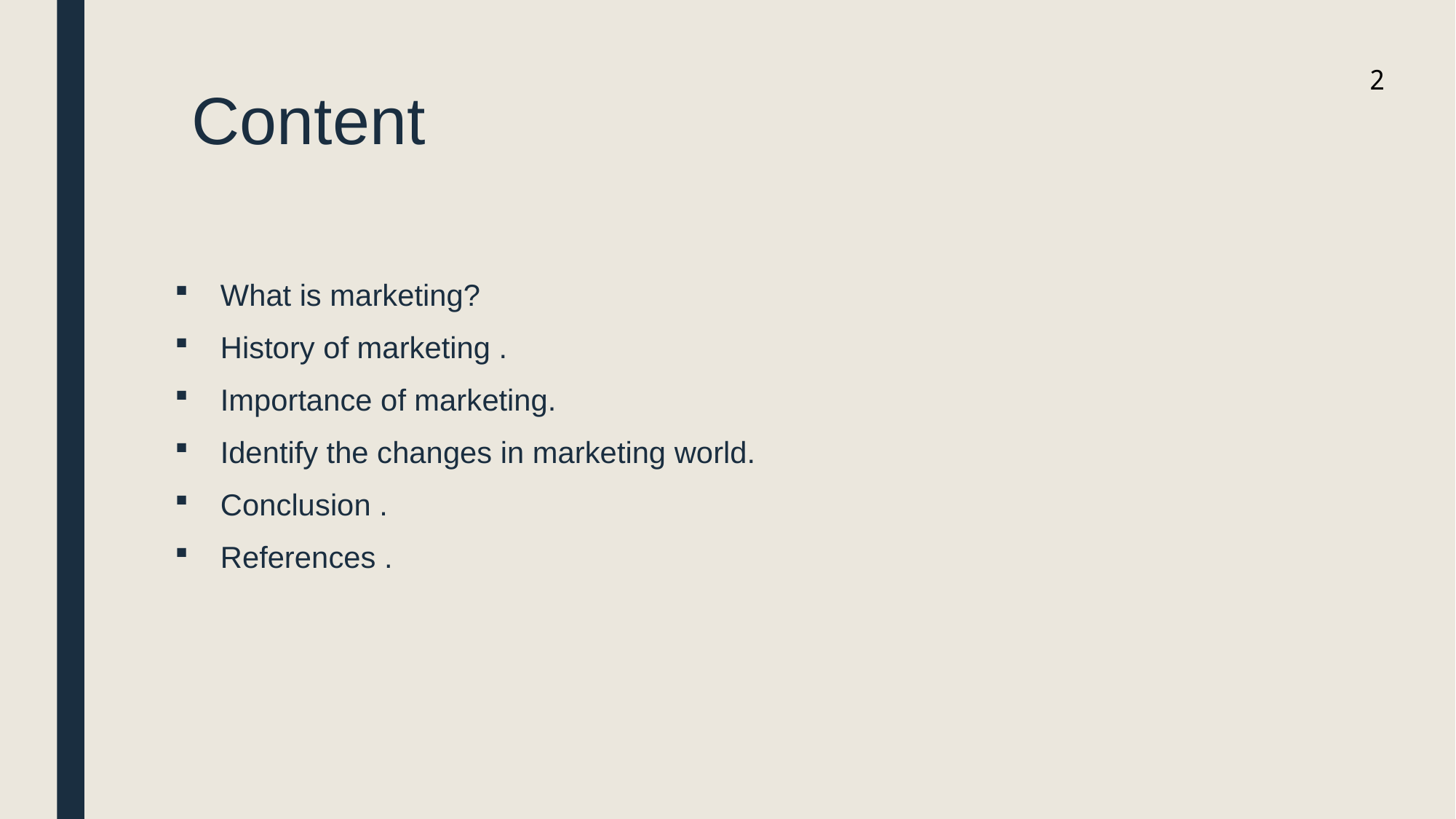

2
# Content
What is marketing?
History of marketing .
Importance of marketing.
Identify the changes in marketing world.
Conclusion .
References .